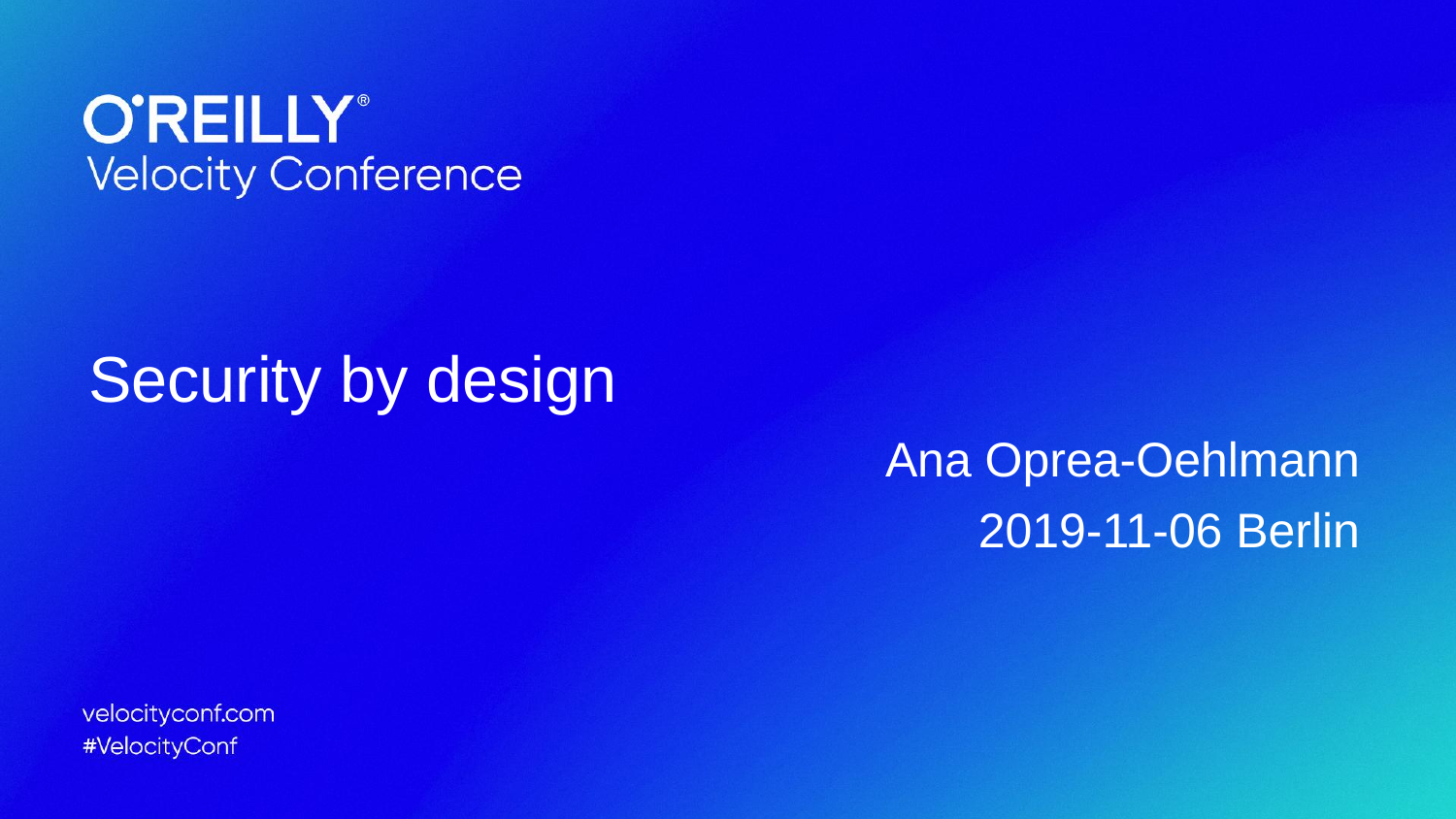

Security by design
Ana Oprea-Oehlmann
2019-11-06 Berlin